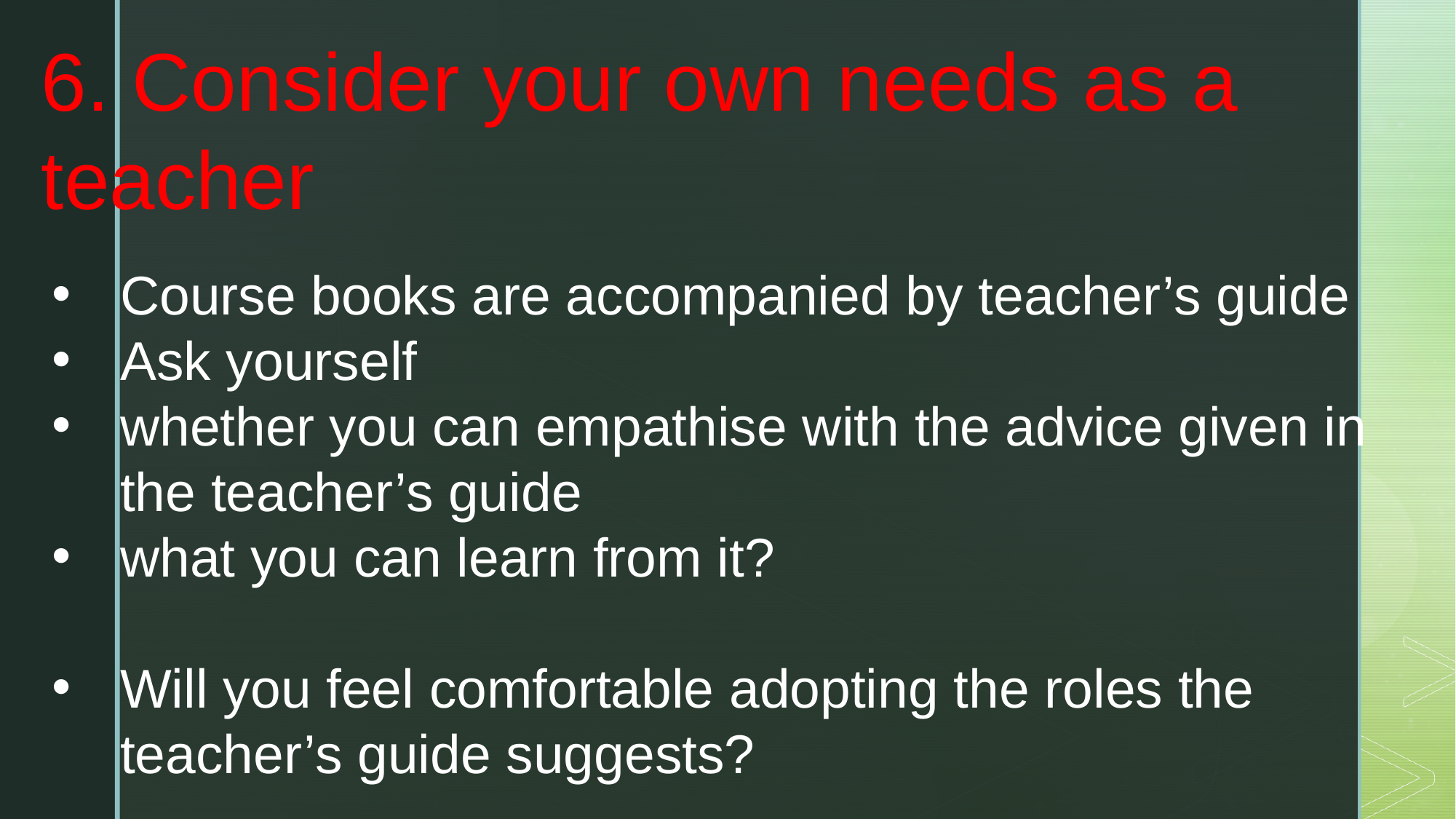

6. Consider your own needs as a teacher
Course books are accompanied by teacher’s guide
Ask yourself
whether you can empathise with the advice given in the teacher’s guide
what you can learn from it?

Will you feel comfortable adopting the roles the teacher’s guide suggests?